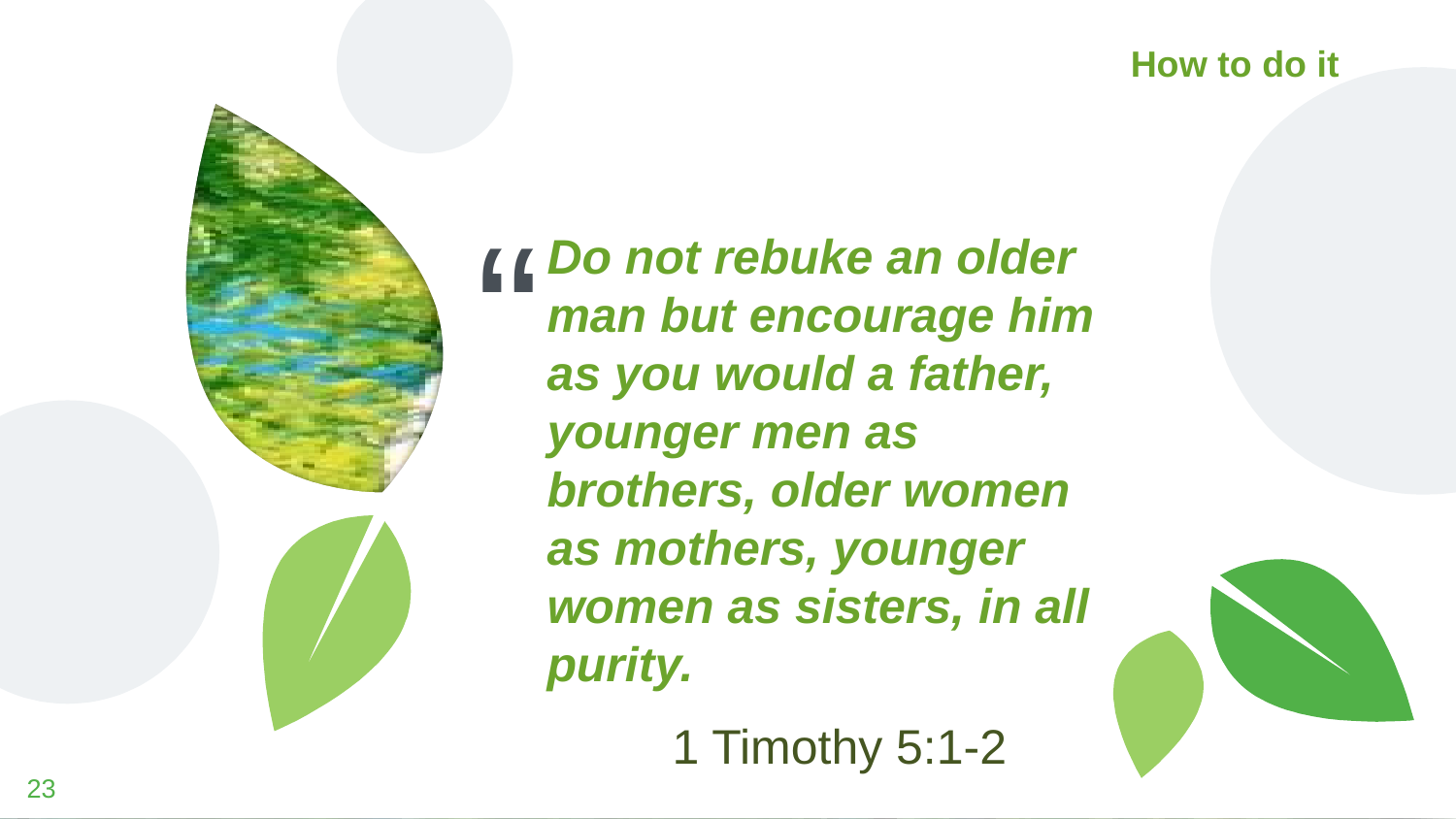

How to do it
Do not rebuke an older man but encourage him as you would a father, younger men as brothers, older women as mothers, younger women as sisters, in all purity.
1 Timothy 5:1-2
23